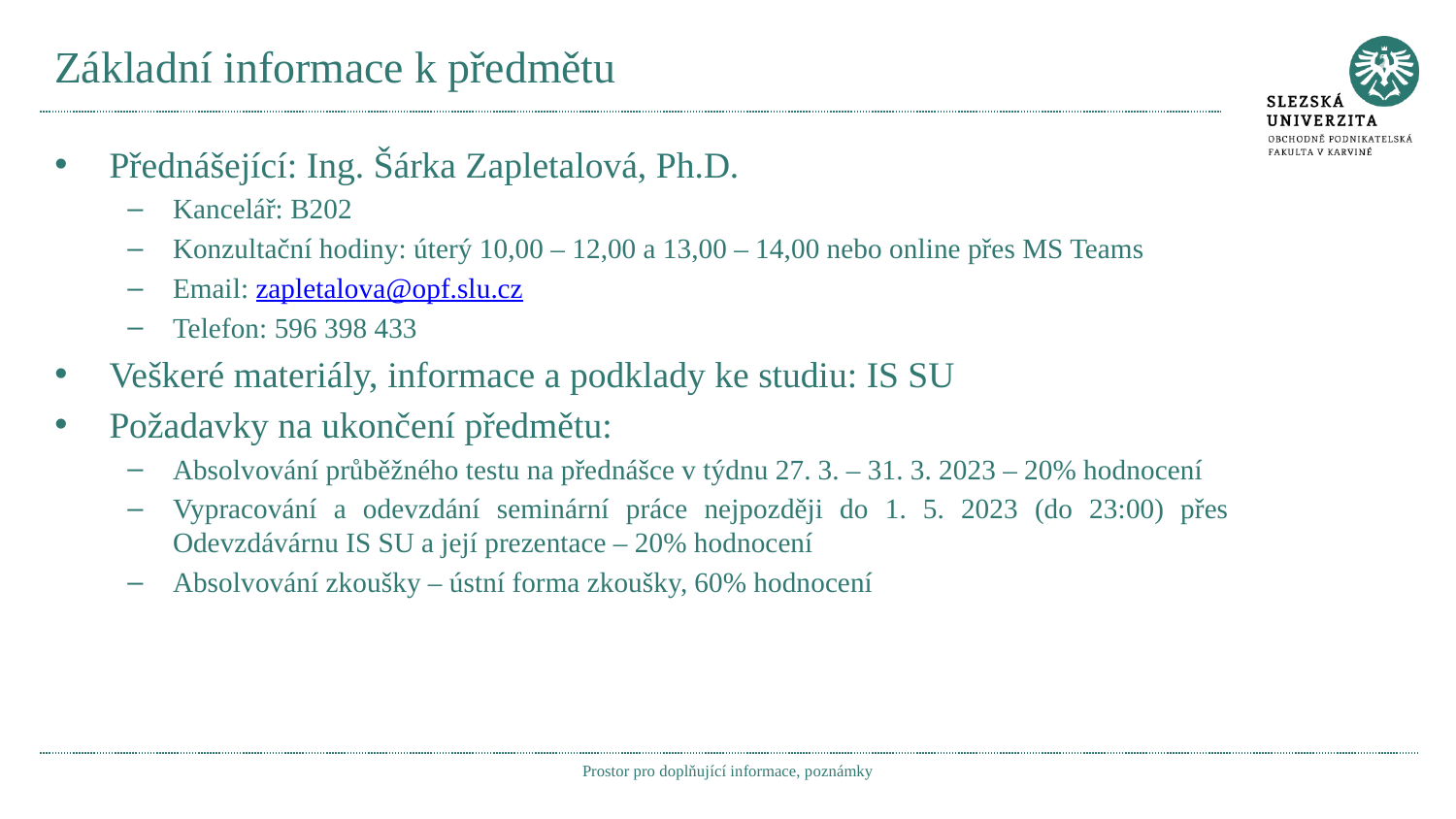

# Základní informace k předmětu
Přednášející: Ing. Šárka Zapletalová, Ph.D.
Kancelář: B202
Konzultační hodiny: úterý 10,00 – 12,00 a 13,00 – 14,00 nebo online přes MS Teams
Email: zapletalova@opf.slu.cz
Telefon: 596 398 433
Veškeré materiály, informace a podklady ke studiu: IS SU
Požadavky na ukončení předmětu:
Absolvování průběžného testu na přednášce v týdnu 27. 3. – 31. 3. 2023 – 20% hodnocení
Vypracování a odevzdání seminární práce nejpozději do 1. 5. 2023 (do 23:00) přes Odevzdávárnu IS SU a její prezentace – 20% hodnocení
Absolvování zkoušky – ústní forma zkoušky, 60% hodnocení

Prostor pro doplňující informace, poznámky